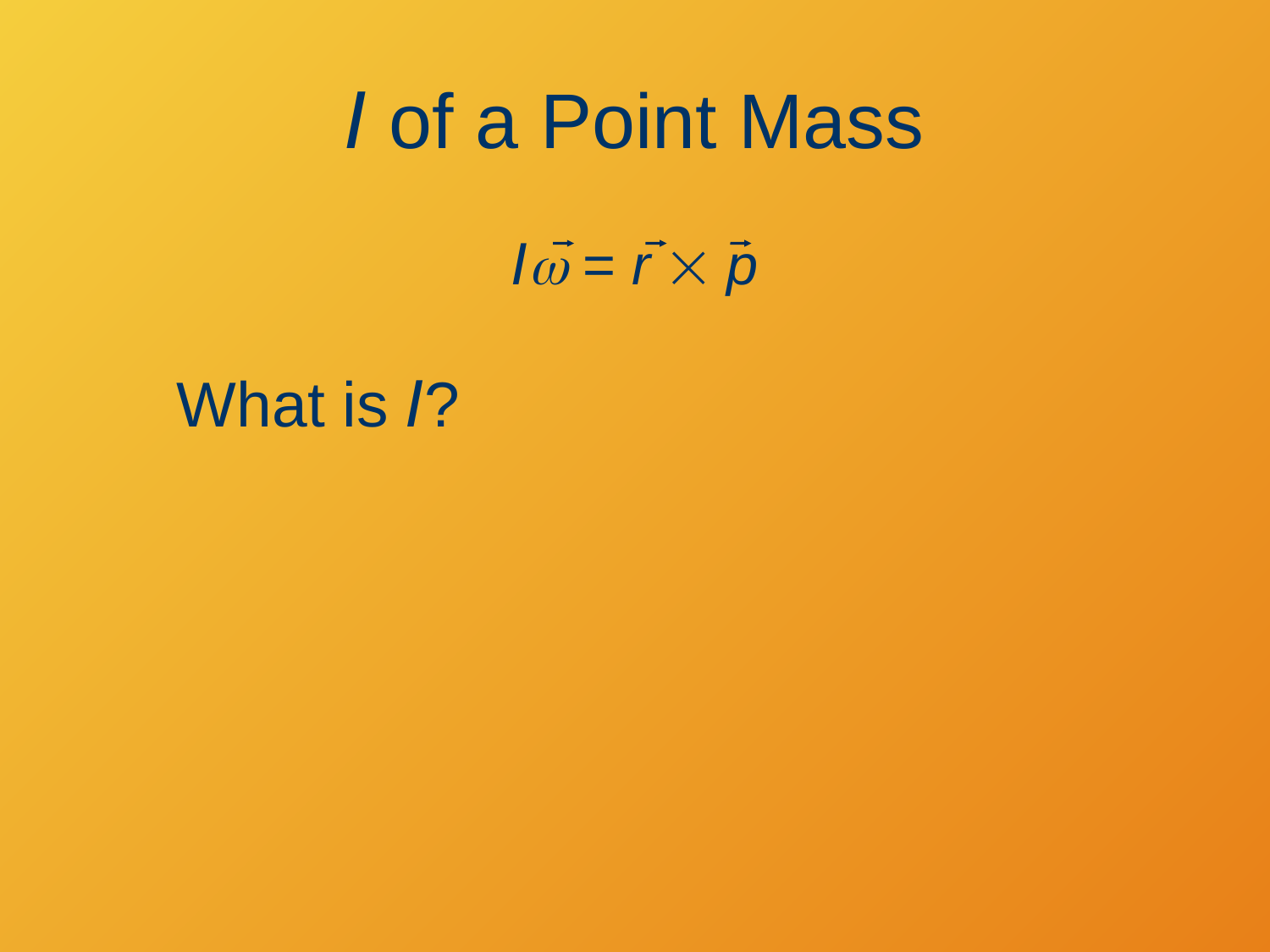

# I of a Point Mass
Iω = r × p

What is I?